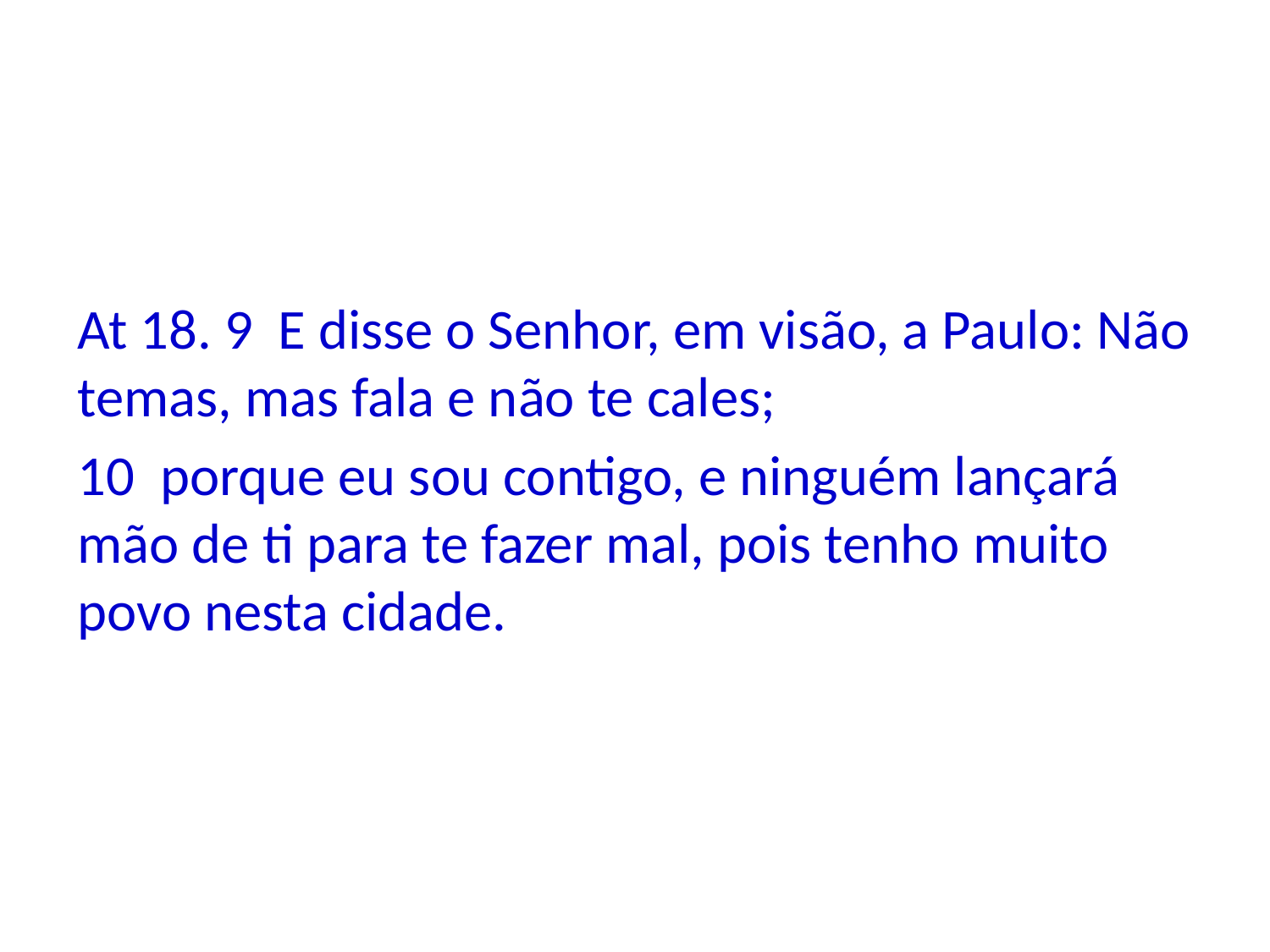

At 18. 9  E disse o Senhor, em visão, a Paulo: Não temas, mas fala e não te cales;
10  porque eu sou contigo, e ninguém lançará mão de ti para te fazer mal, pois tenho muito povo nesta cidade.